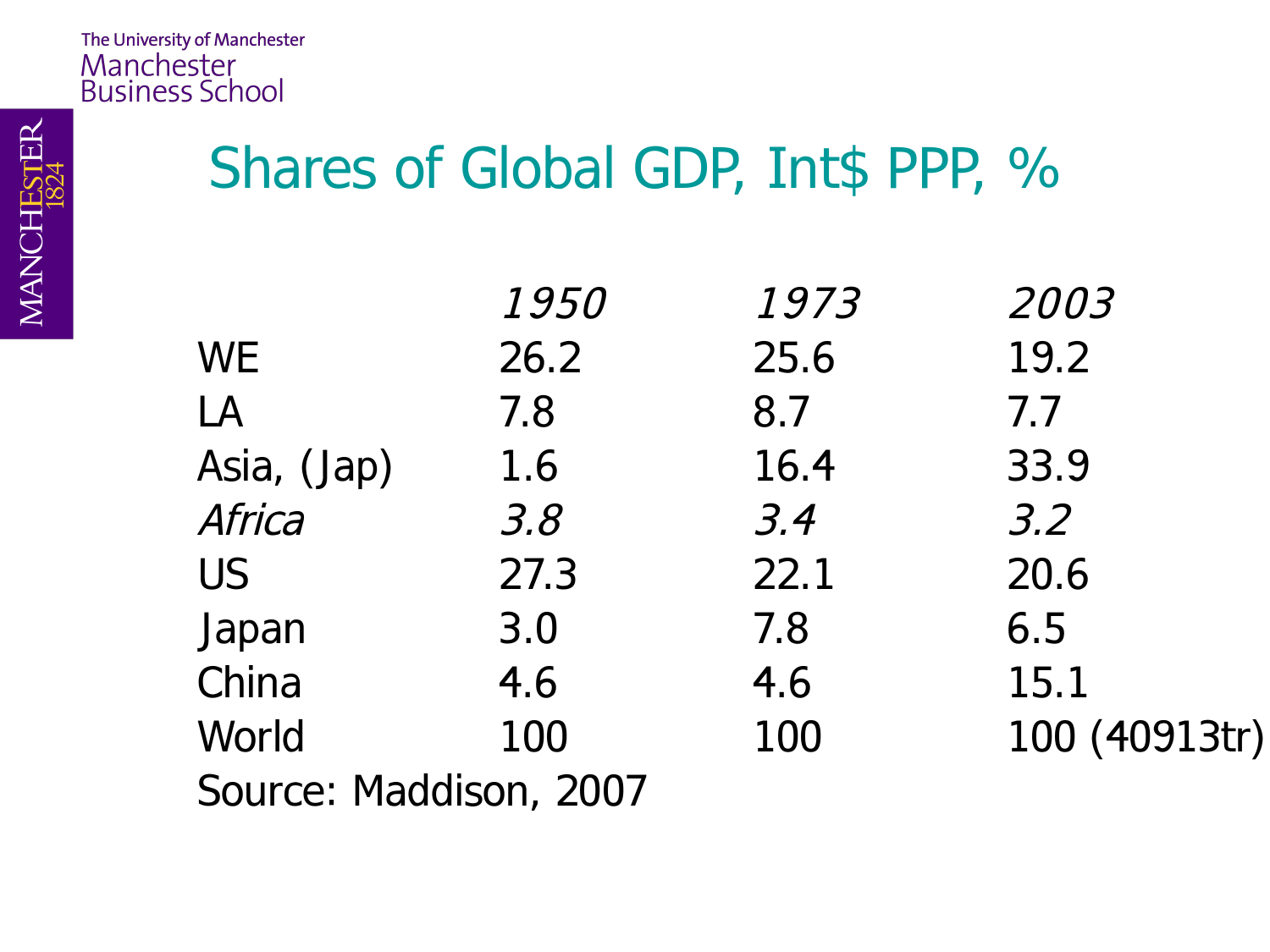

Shares of Global GDP, Int$ PPP, %
			1950		1973		2003
WE		26.2		25.6		19.2
LA			7.8		8.7		7.7
Asia, (Jap)	1.6		16.4		33.9
Africa		3.8		3.4		3.2
US		27.3		22.1		20.6
Japan		3.0		7.8		6.5
China		4.6		4.6		15.1
World		100		100		100 (40913tr)
Source: Maddison, 2007